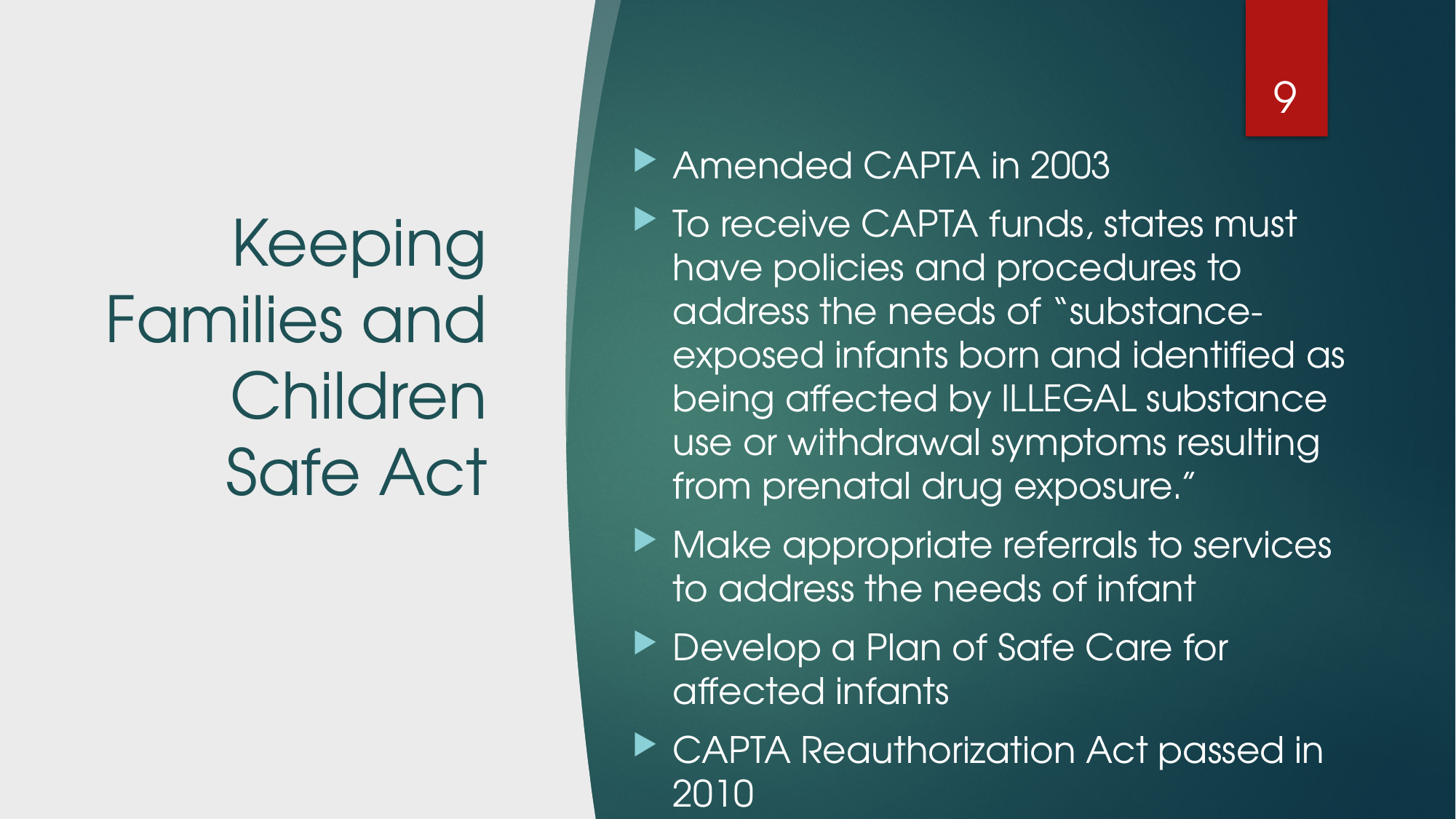

9
Amended CAPTA in 2003
To receive CAPTA funds, states must have policies and procedures to address the needs of “substance-exposed infants born and identified as being affected by ILLEGAL substance use or withdrawal symptoms resulting from prenatal drug exposure.”
Make appropriate referrals to services to address the needs of infant
Develop a Plan of Safe Care for affected infants
CAPTA Reauthorization Act passed in 2010
# Keeping Families and Children Safe Act